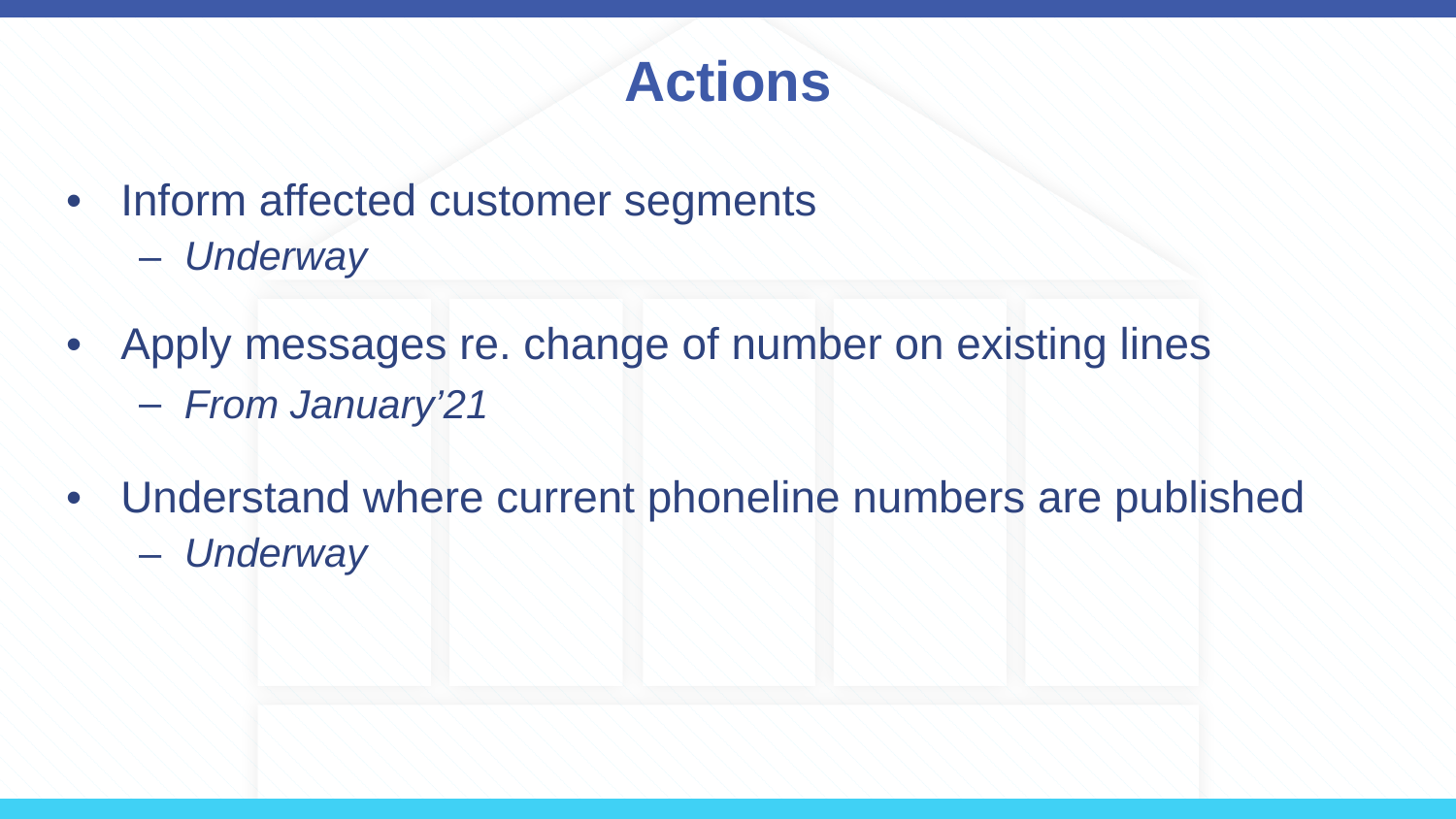

# Actions
Inform affected customer segments
Underway
Apply messages re. change of number on existing lines
From January’21
Understand where current phoneline numbers are published
Underway